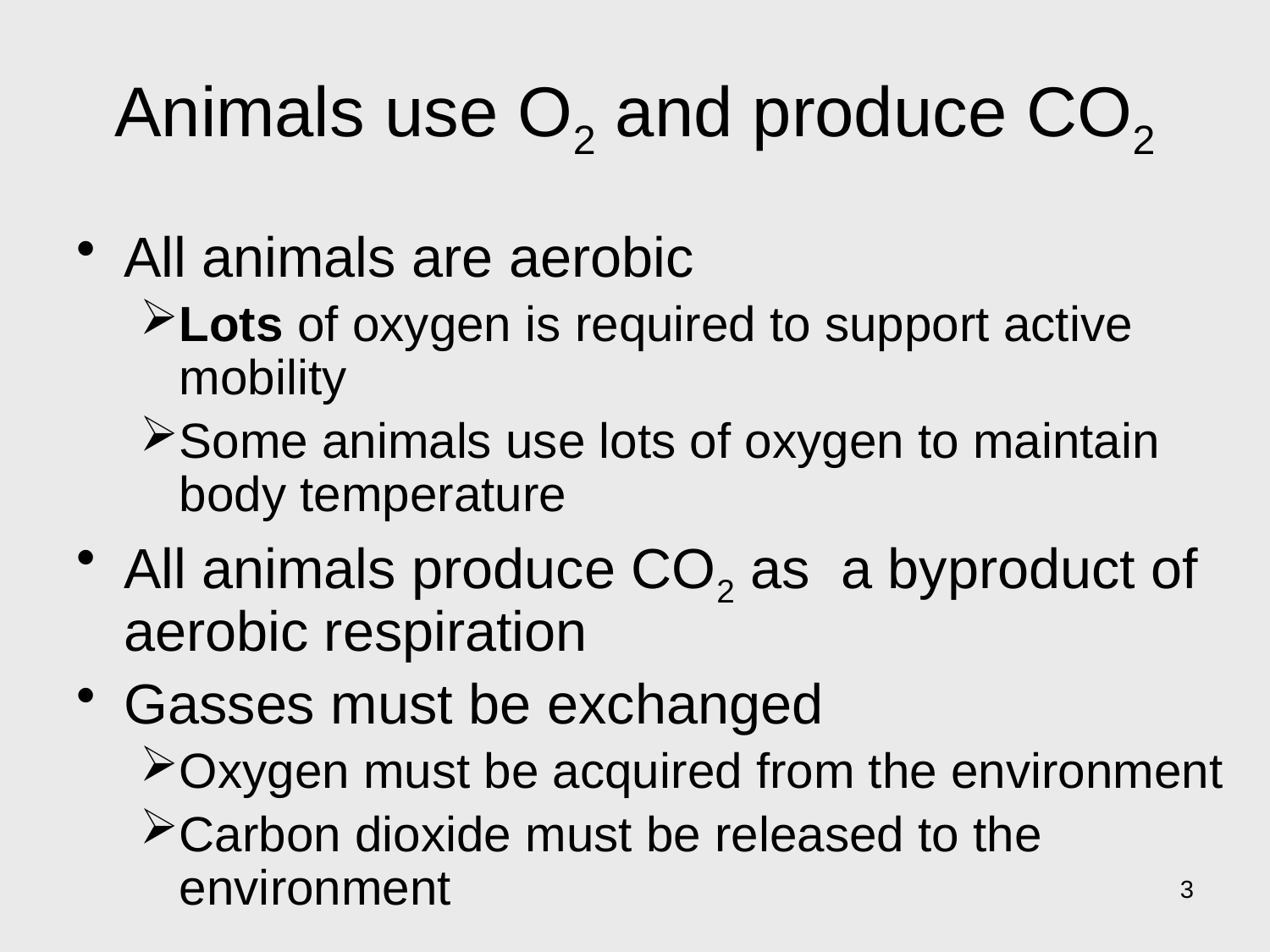

# Animals use O2 and produce CO2
All animals are aerobic
Lots of oxygen is required to support active mobility
Some animals use lots of oxygen to maintain body temperature
All animals produce CO2 as  a byproduct of aerobic respiration
Gasses must be exchanged
Oxygen must be acquired from the environment
Carbon dioxide must be released to the environment
3